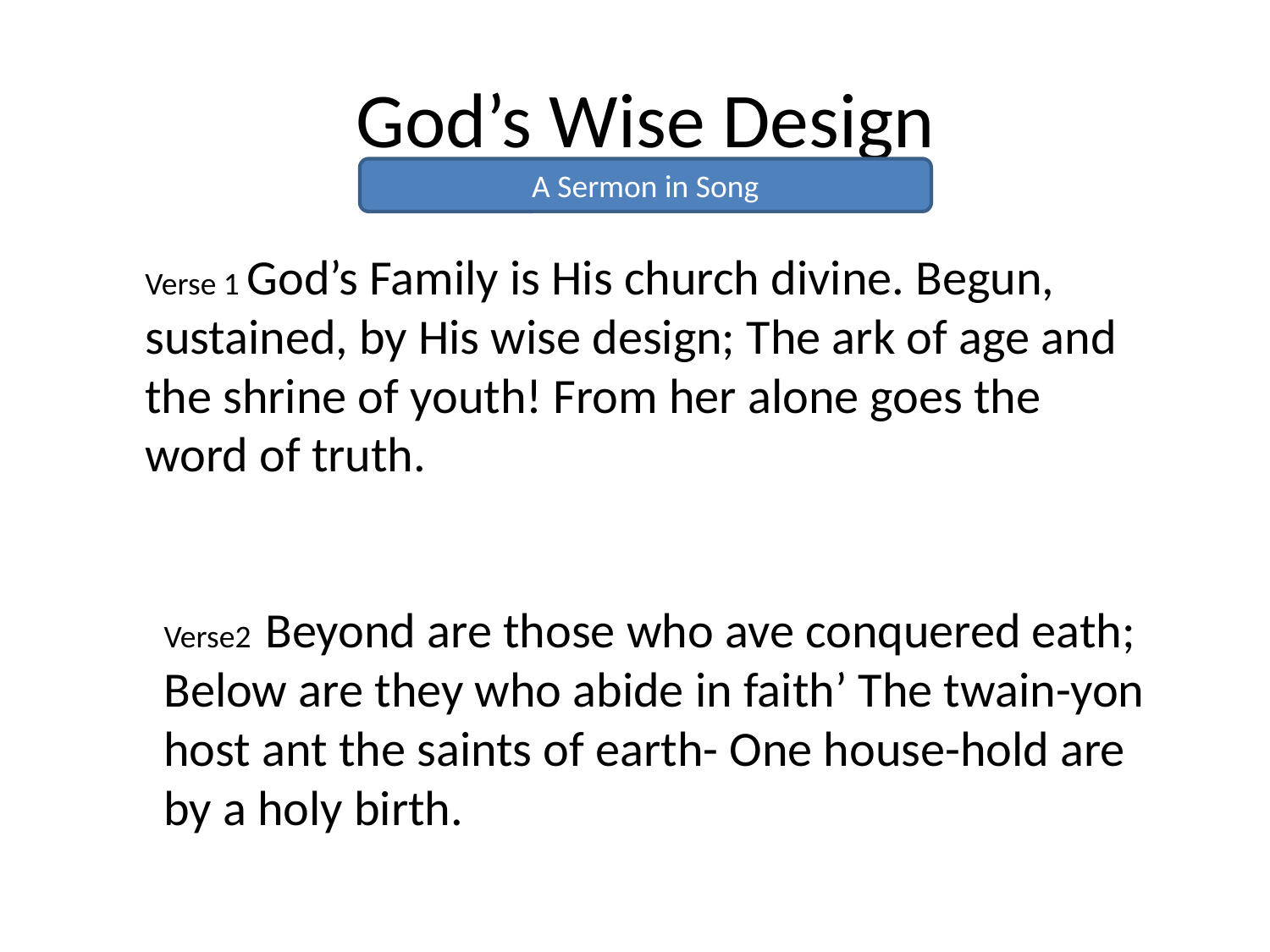

# God’s Wise Design
A Sermon in Song
Verse 1 God’s Family is His church divine. Begun, sustained, by His wise design; The ark of age and the shrine of youth! From her alone goes the word of truth.
Verse2  Beyond are those who ave conquered eath; Below are they who abide in faith’ The twain-yon host ant the saints of earth- One house-hold are by a holy birth.